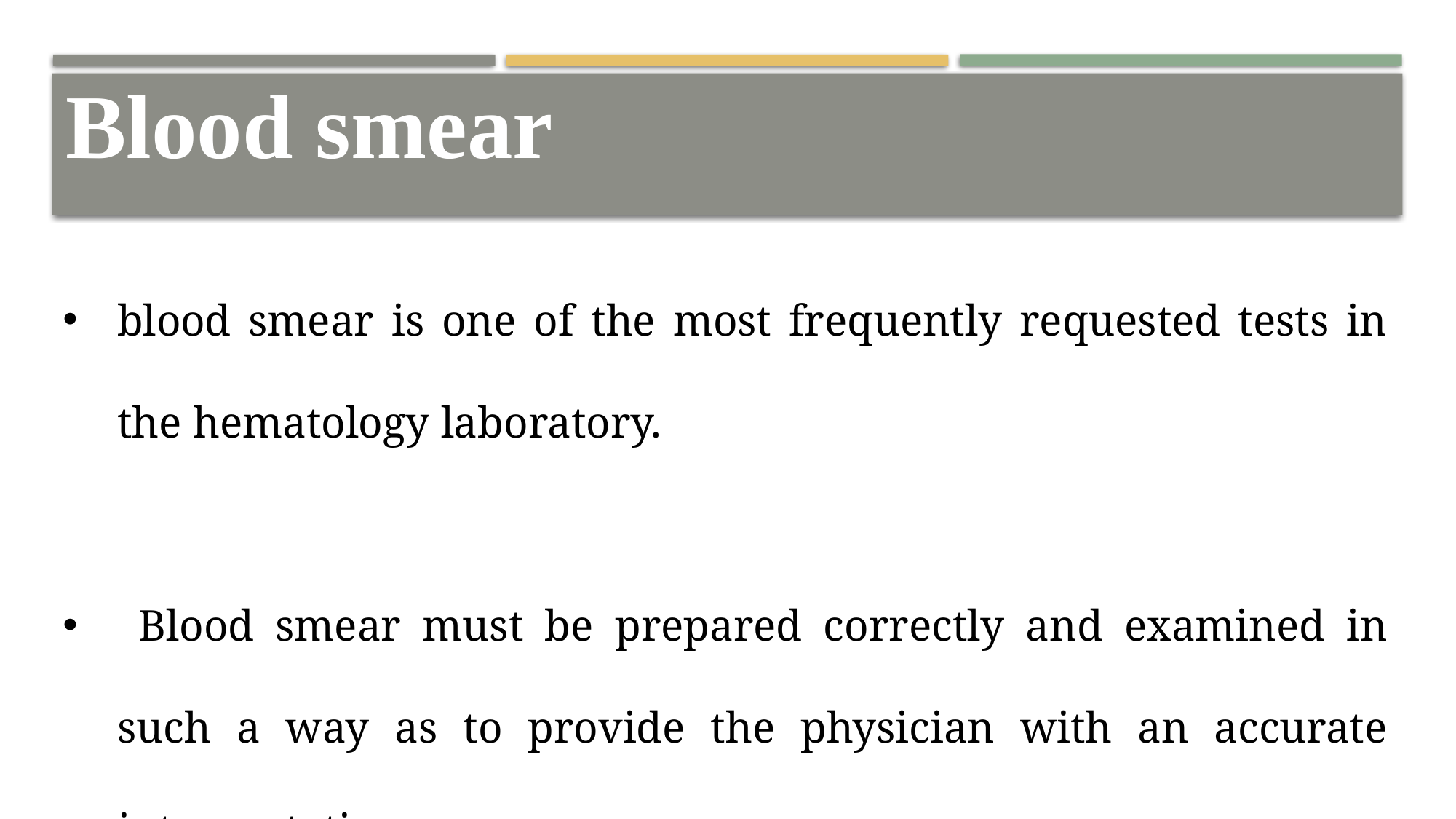

Blood smear
blood smear is one of the most frequently requested tests in the hematology laboratory.

 Blood smear must be prepared correctly and examined in such a way as to provide the physician with an accurate interpretation.